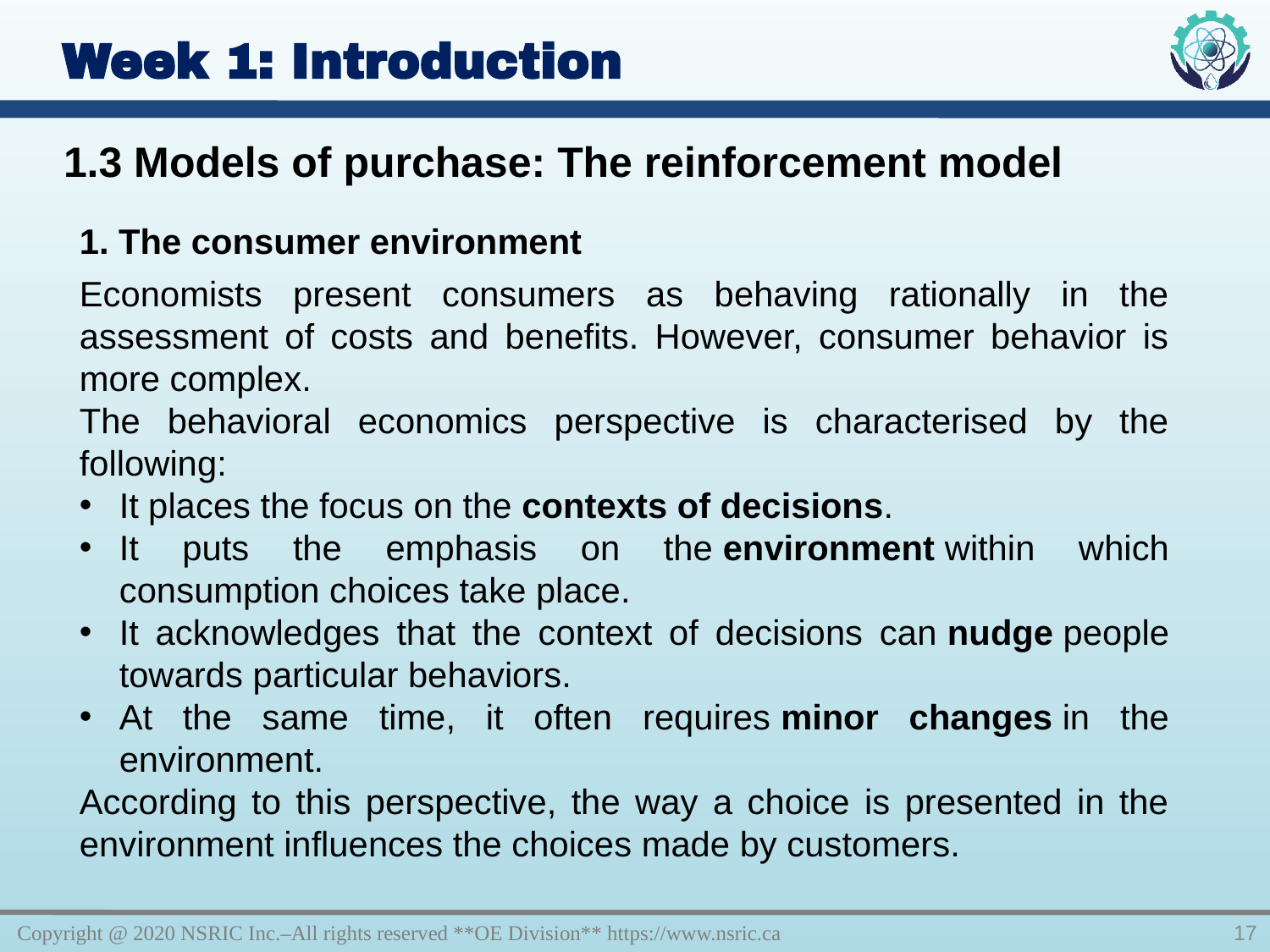

Week 1: Introduction
1.3 Models of purchase: The reinforcement model

1. The consumer environment
Economists present consumers as behaving rationally in the assessment of costs and benefits. However, consumer behavior is more complex.
The behavioral economics perspective is characterised by the following:
It places the focus on the contexts of decisions.
It puts the emphasis on the environment within which consumption choices take place.
It acknowledges that the context of decisions can nudge people towards particular behaviors.
At the same time, it often requires minor changes in the environment.
According to this perspective, the way a choice is presented in the environment influences the choices made by customers.

Copyright @ 2020 NSRIC Inc.–All rights reserved **OE Division** https://www.nsric.ca
17